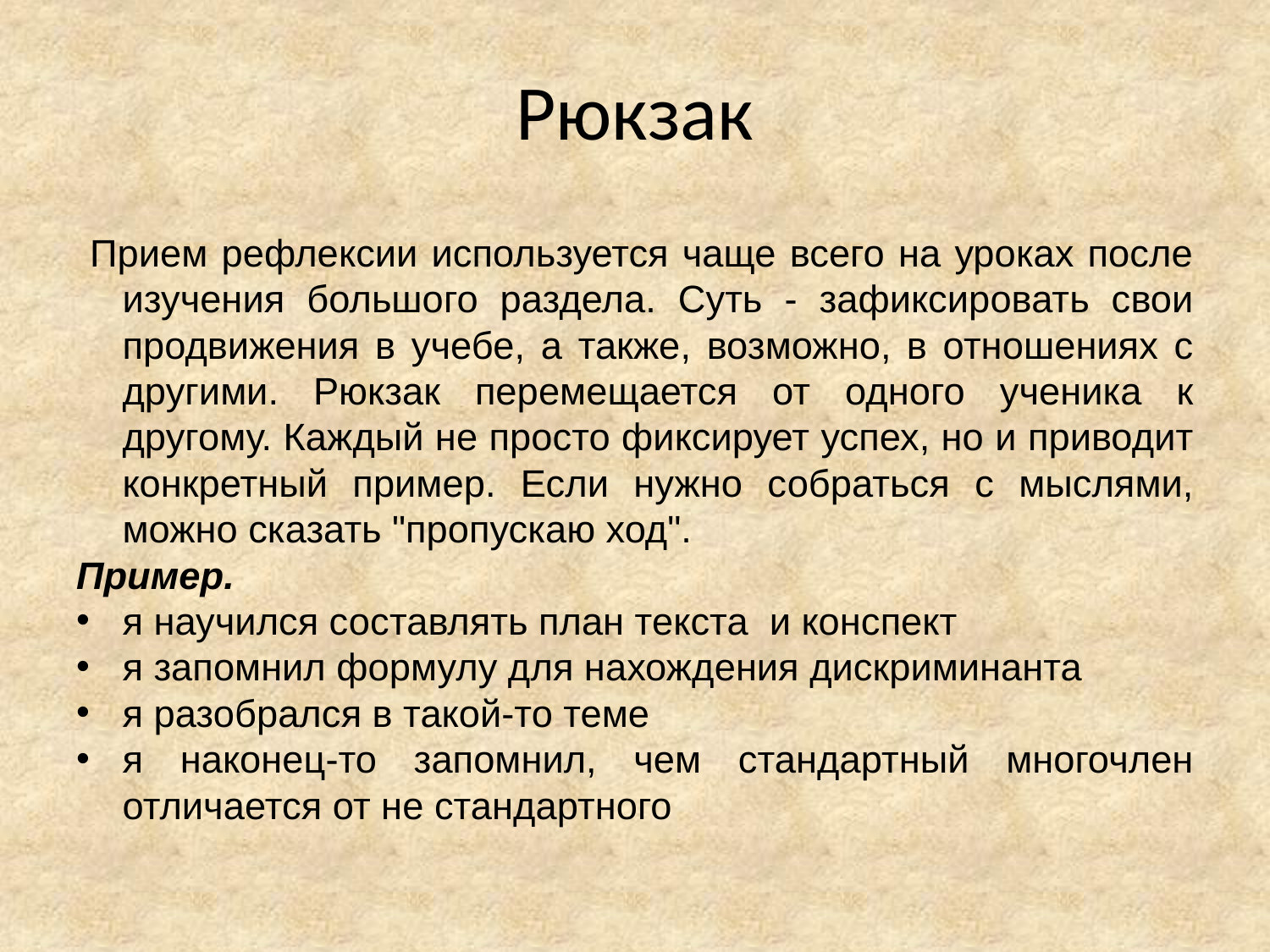

# Рюкзак
 Прием рефлексии используется чаще всего на уроках после изучения большого раздела. Суть - зафиксировать свои продвижения в учебе, а также, возможно, в отношениях с другими. Рюкзак перемещается от одного ученика к другому. Каждый не просто фиксирует успех, но и приводит конкретный пример. Если нужно собраться с мыслями, можно сказать "пропускаю ход".
Пример.
я научился составлять план текста  и конспект
я запомнил формулу для нахождения дискриминанта
я разобрался в такой-то теме
я наконец-то запомнил, чем стандартный многочлен отличается от не стандартного